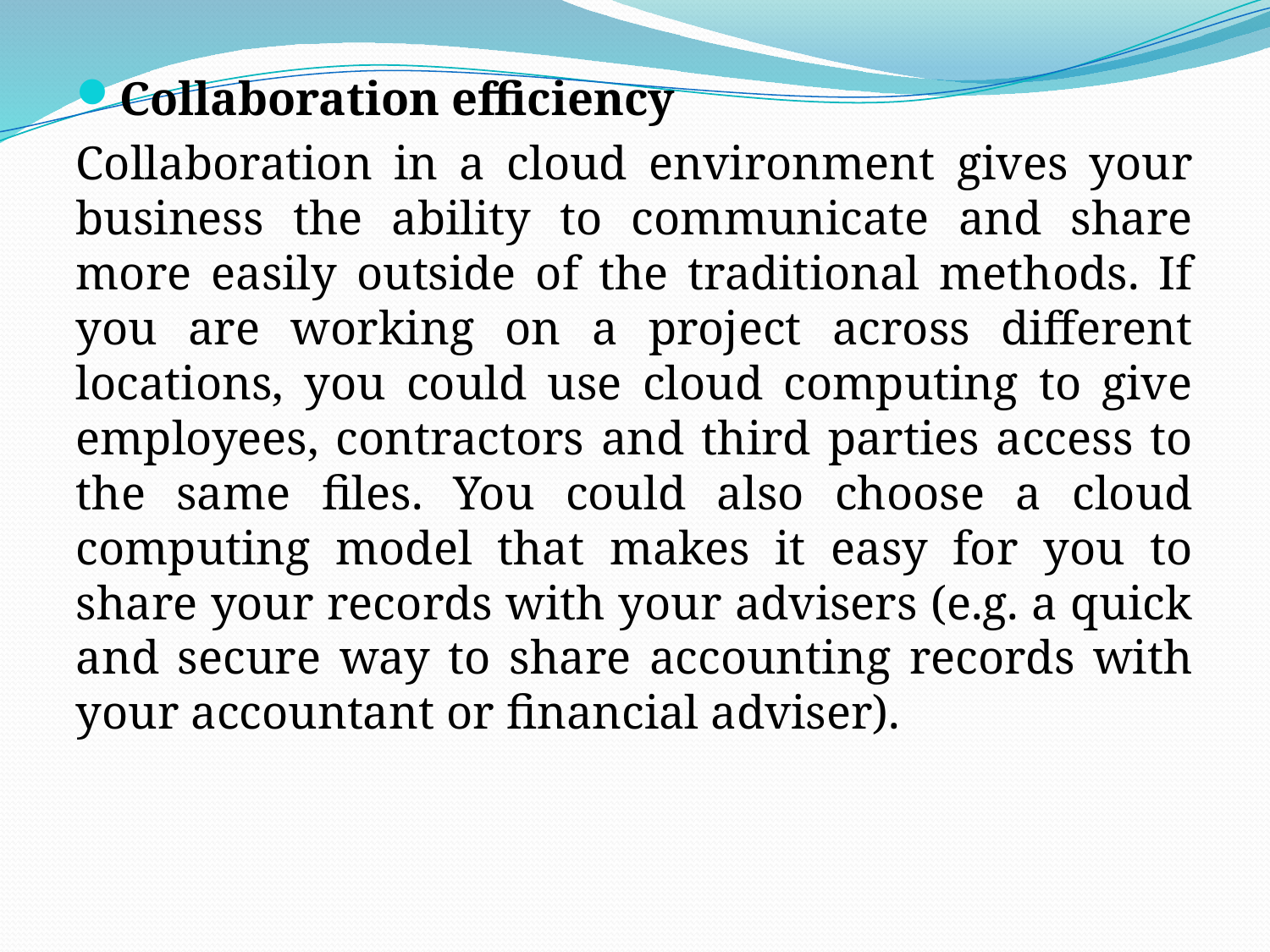

Collaboration efficiency
Collaboration in a cloud environment gives your business the ability to communicate and share more easily outside of the traditional methods. If you are working on a project across different locations, you could use cloud computing to give employees, contractors and third parties access to the same files. You could also choose a cloud computing model that makes it easy for you to share your records with your advisers (e.g. a quick and secure way to share accounting records with your accountant or financial adviser).